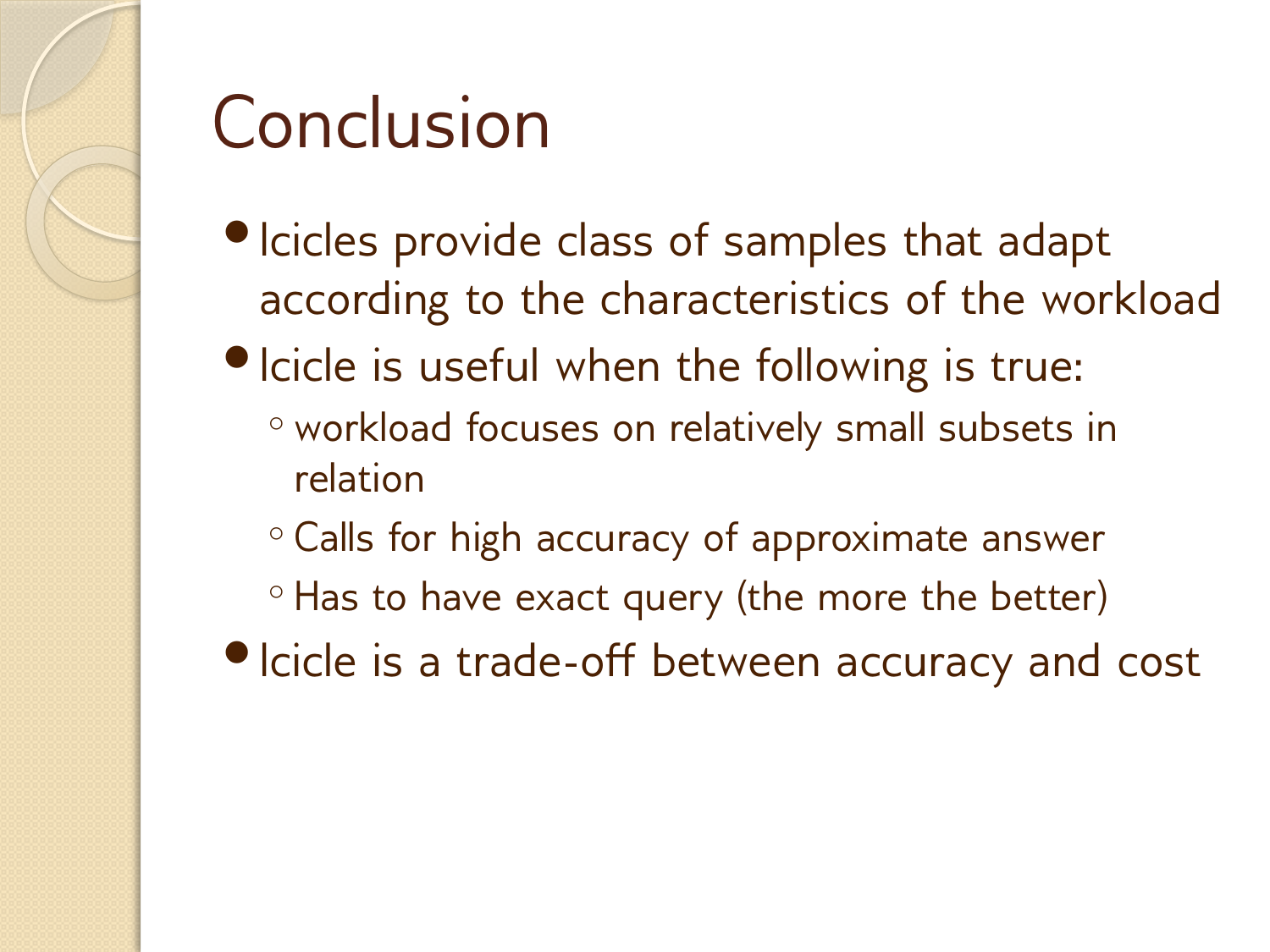

# Conclusion
Icicles provide class of samples that adapt according to the characteristics of the workload
Icicle is useful when the following is true:
workload focuses on relatively small subsets in relation
Calls for high accuracy of approximate answer
Has to have exact query (the more the better)
Icicle is a trade-off between accuracy and cost